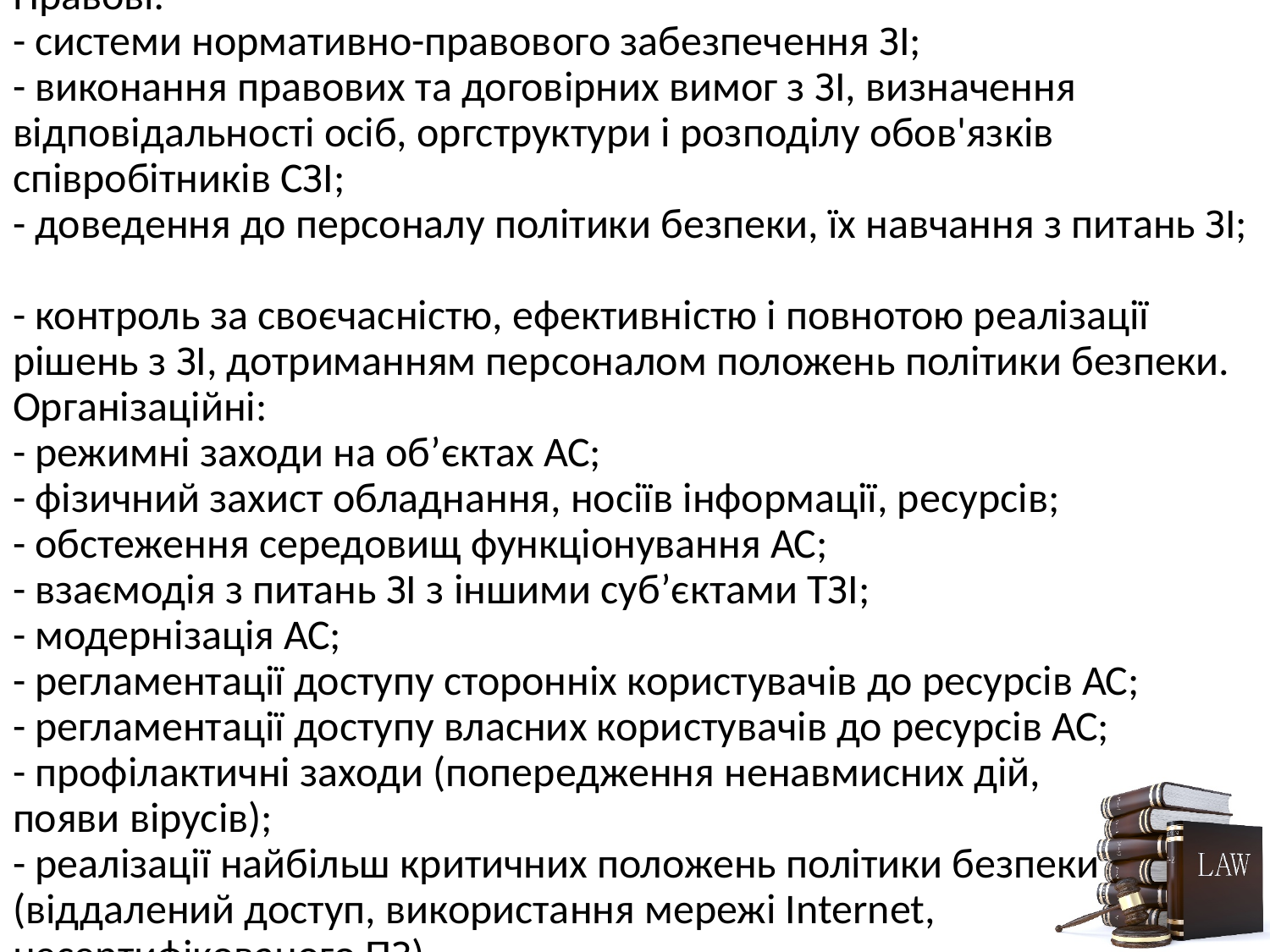

# Правові: - системи нормативно-правового забезпечення ЗІ; - виконання правових та договірних вимог з ЗІ, визначення відповідальності осіб, оргструктури і розподілу обов'язків співробітників СЗІ; - доведення до персоналу політики безпеки, їх навчання з питань ЗІ; - контроль за своєчасністю, ефективністю і повнотою реалізації рішень з ЗІ, дотриманням персоналом положень політики безпеки. Організаційні: - режимні заходи на об’єктах АС; - фізичний захист обладнання, носіїв інформації, ресурсів; - обстеження середовищ функціонування АС; - взаємодія з питань ЗІ з іншими суб’єктами ТЗІ; - модернізація АС; - регламентації доступу сторонніх користувачів до ресурсів АС; - регламентації доступу власних користувачів до ресурсів АС; - профілактичні заходи (попередження ненавмисних дій, появи вірусів); - реалізації найбільш критичних положень політики безпеки (віддалений доступ, використання мережі Internet, несертифікованого ПЗ).